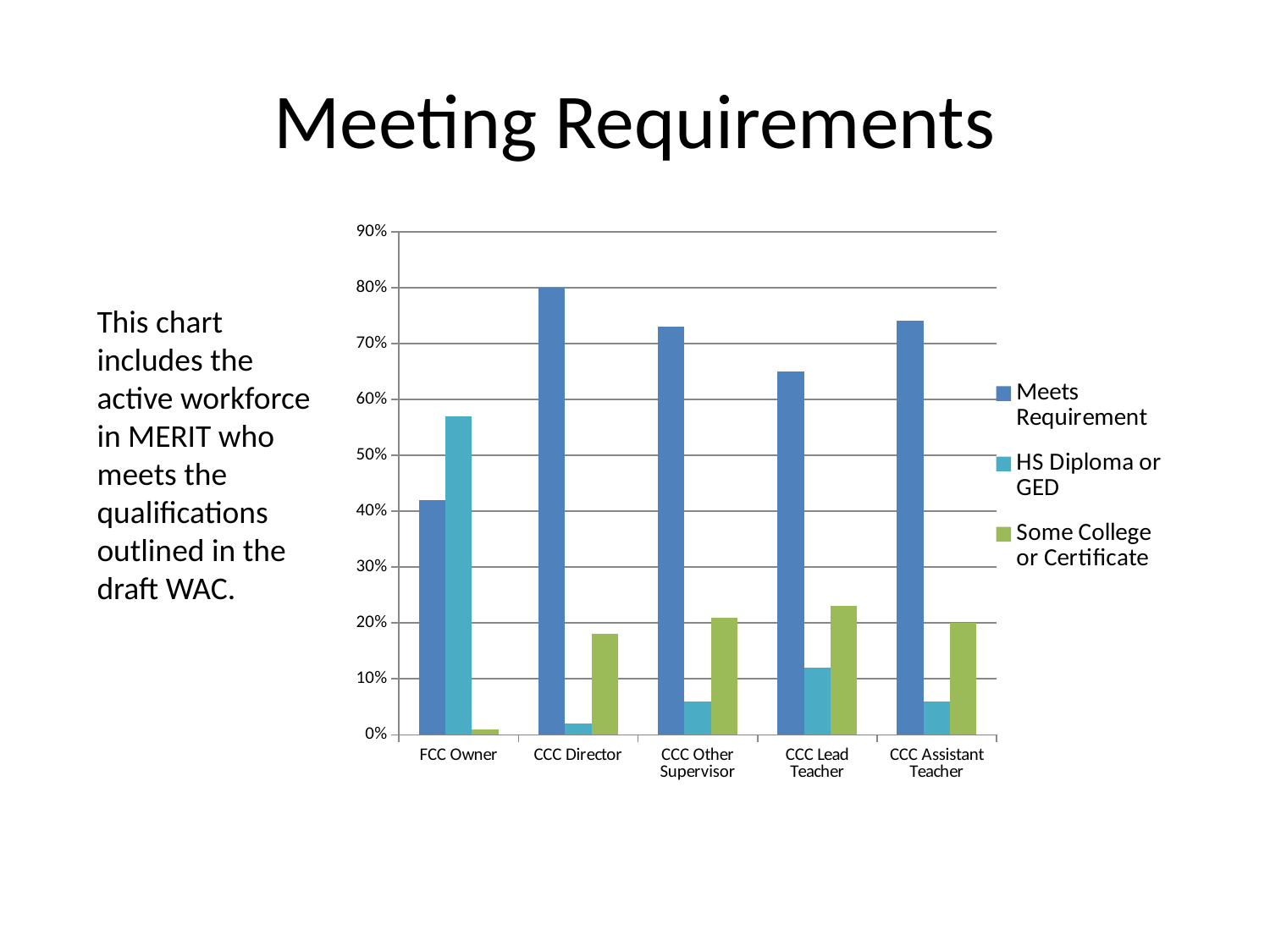

# Meeting Requirements

### Chart

| Category | Meets Requirement | HS Diploma or GED | Some College or Certificate |
|---|---|---|---|
| FCC Owner | 0.42 | 0.57 | 0.01 |
| CCC Director | 0.8 | 0.02 | 0.18 |
| CCC Other Supervisor | 0.73 | 0.06 | 0.21 |
| CCC Lead Teacher | 0.65 | 0.12 | 0.23 |
| CCC Assistant Teacher | 0.74 | 0.06 | 0.2 |
This chart includes the active workforce in MERIT who meets the qualifications outlined in the draft WAC.